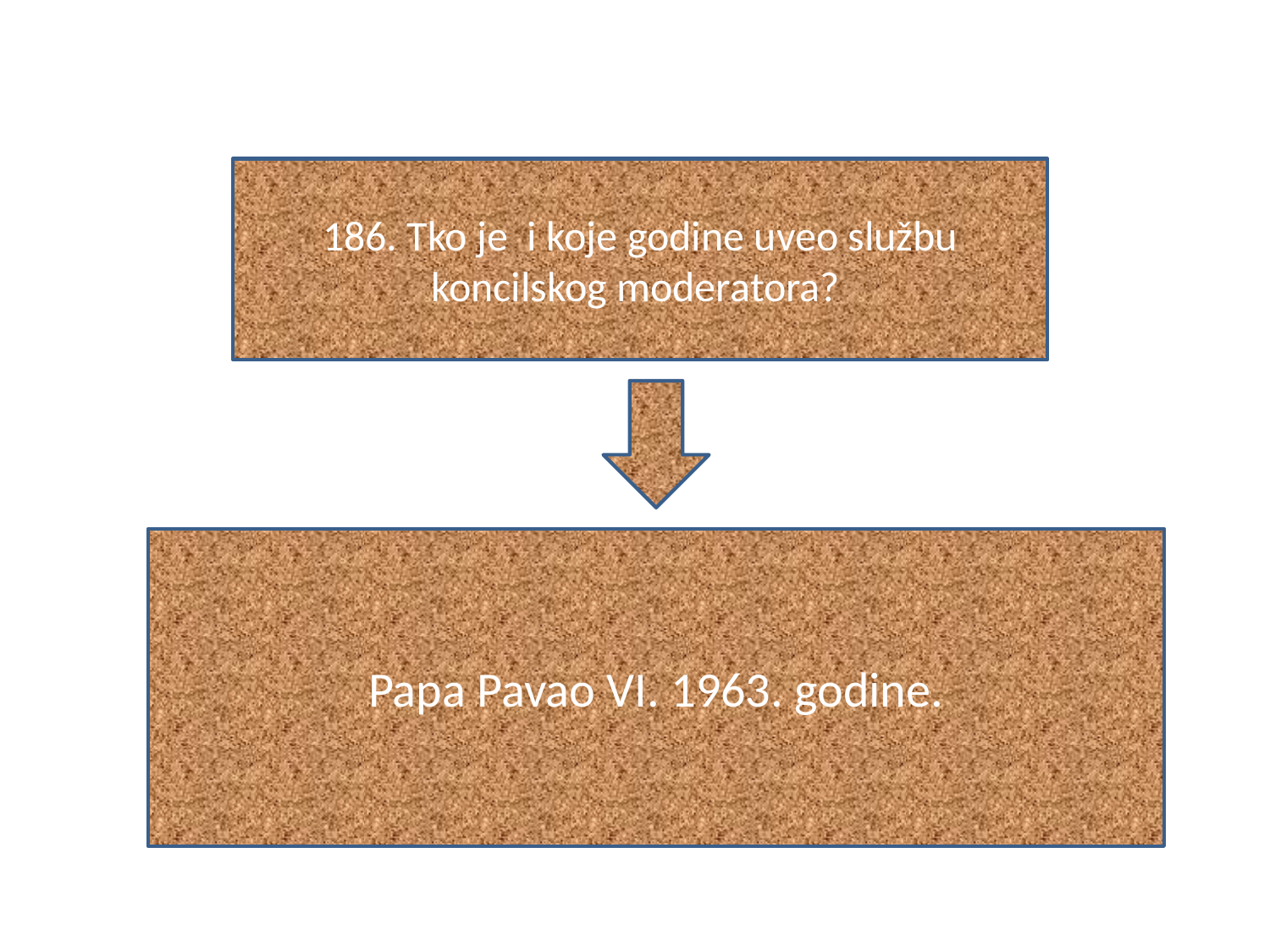

#
186. Tko je  i koje godine uveo službu koncilskog moderatora?

Papa Pavao VI. 1963. godine.